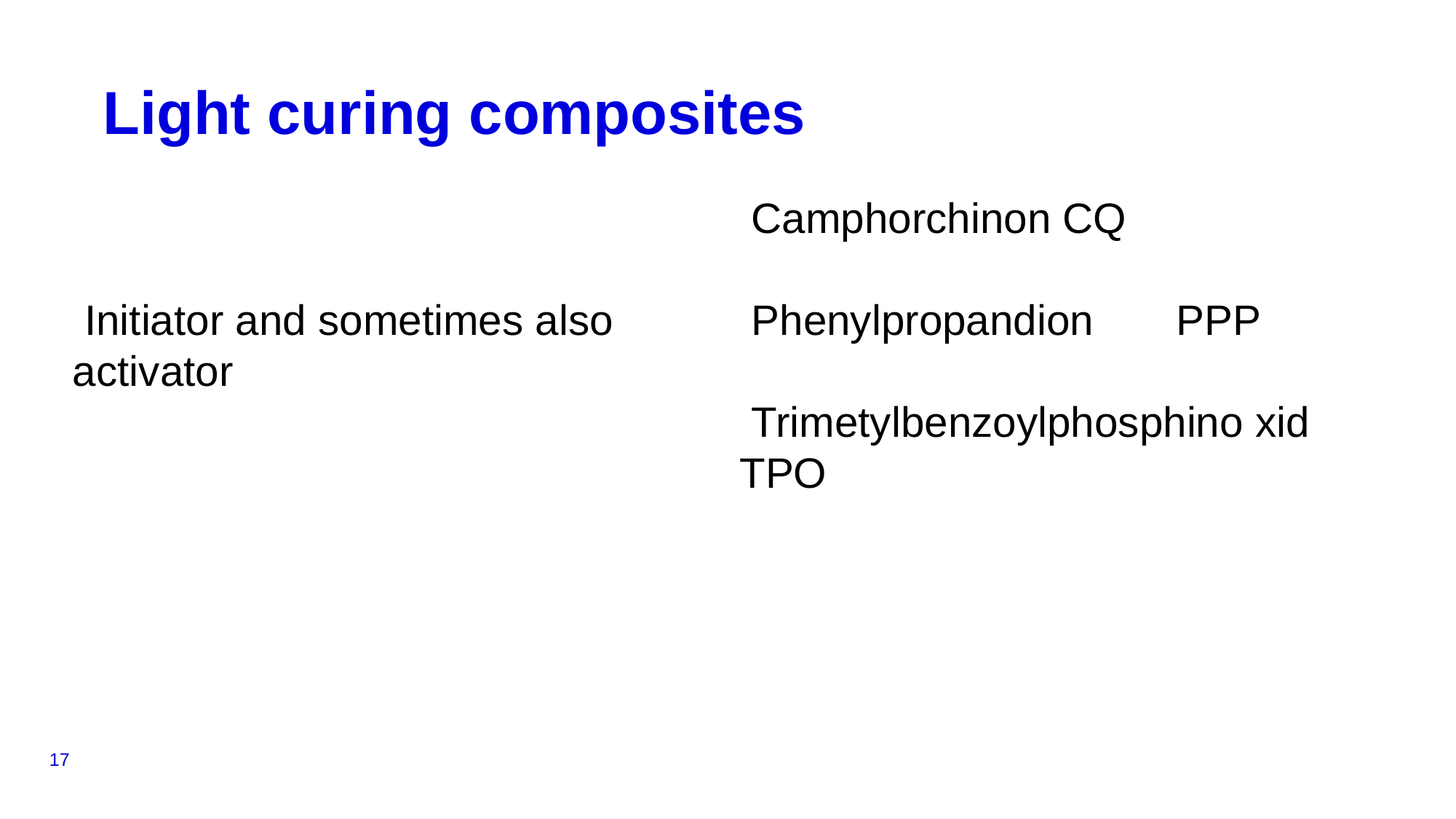

# Light curing composites

 Initiator and sometimes also activator
 Camphorchinon CQ

 Phenylpropandion       PPP

 Trimetylbenzoylphosphino xid TPO
17